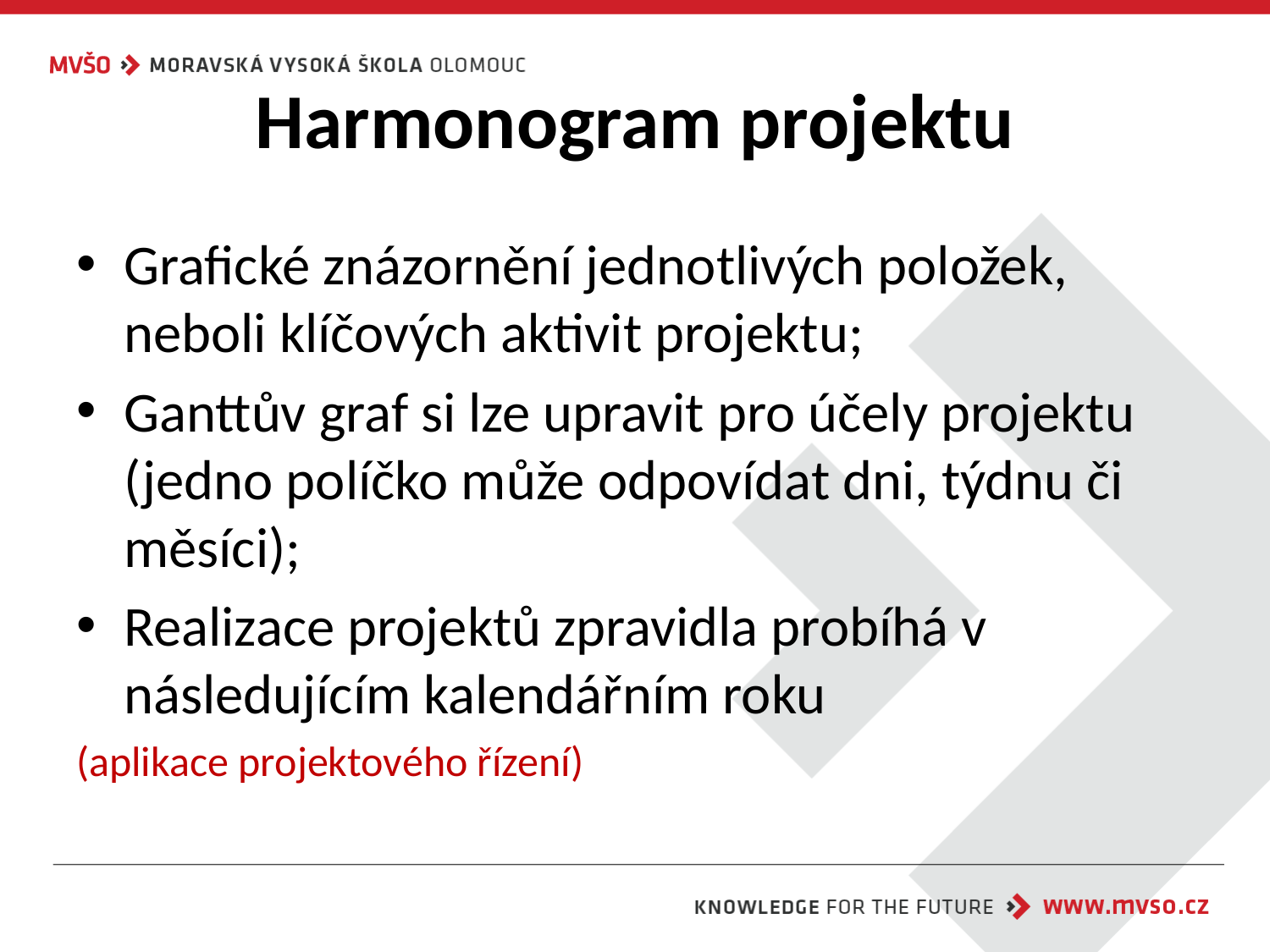

# Harmonogram projektu
Grafické znázornění jednotlivých položek, neboli klíčových aktivit projektu;
Ganttův graf si lze upravit pro účely projektu (jedno políčko může odpovídat dni, týdnu či měsíci);
Realizace projektů zpravidla probíhá v následujícím kalendářním roku
(aplikace projektového řízení)